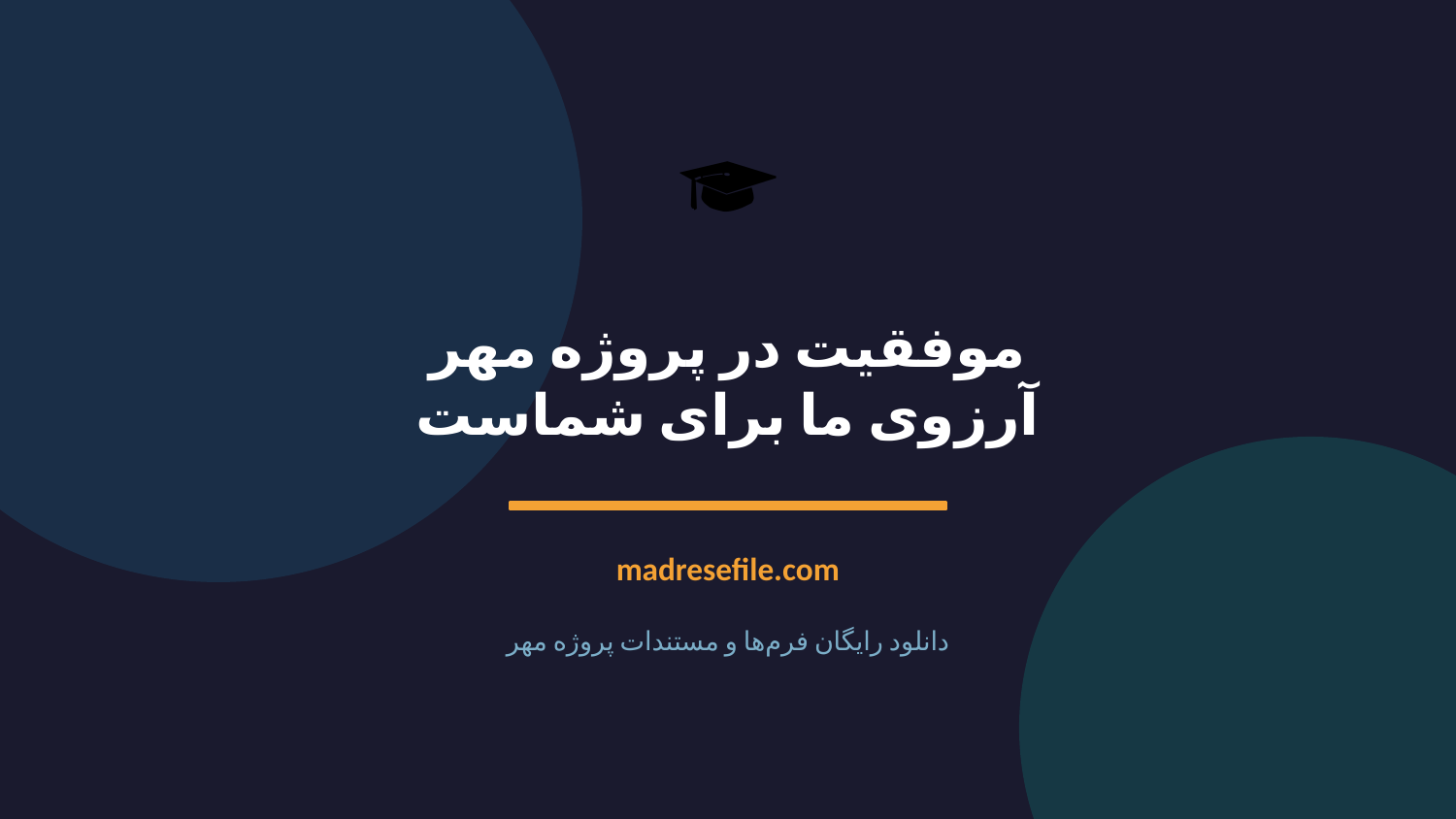

🎓
موفقیت در پروژه مهر
آرزوی ما برای شماست

madresefile.com
دانلود رایگان فرم‌ها و مستندات پروژه مهر